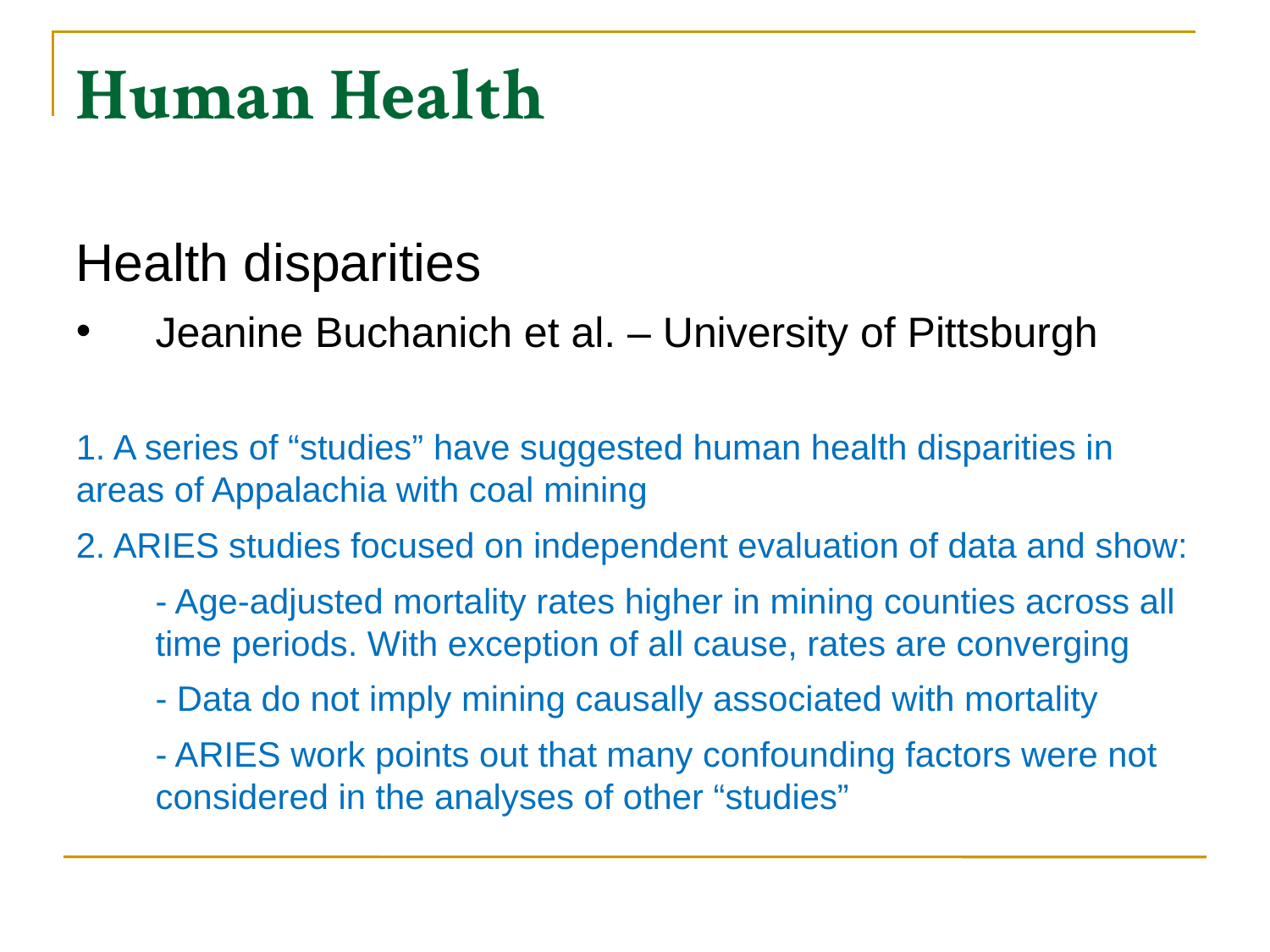

# Human Health
Health disparities
Jeanine Buchanich et al. – University of Pittsburgh

1. A series of “studies” have suggested human health disparities in areas of Appalachia with coal mining
2. ARIES studies focused on independent evaluation of data and show:
	- Age-adjusted mortality rates higher in mining counties across all time periods. With exception of all cause, rates are converging
	- Data do not imply mining causally associated with mortality
	- ARIES work points out that many confounding factors were not  considered in the analyses of other “studies”